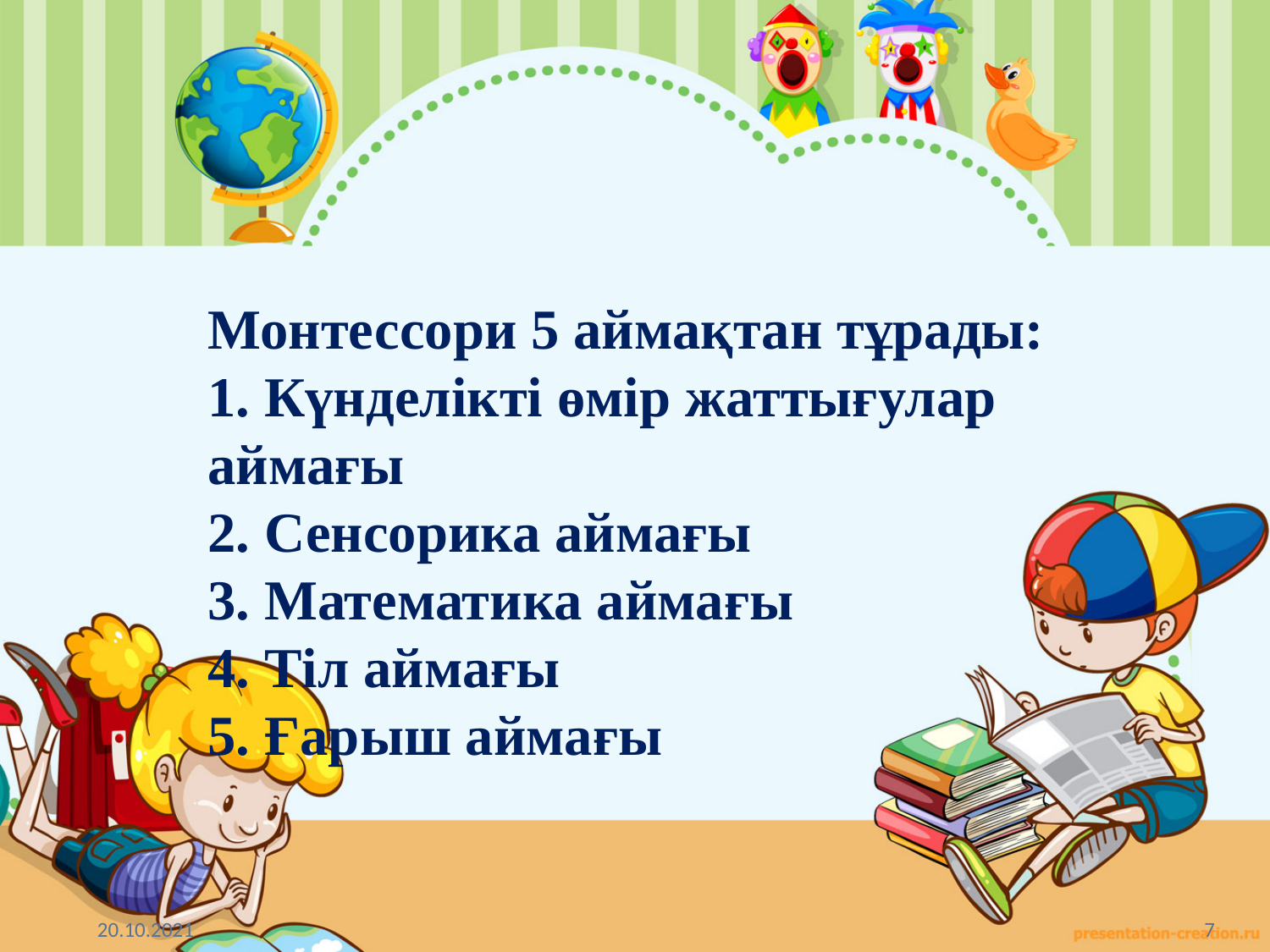

Монтессори 5 аймақтан тұрады:
1. Күнделікті өмір жаттығулар аймағы
2. Сенсорика аймағы
3. Математика аймағы
4. Тіл аймағы
5. Ғарыш аймағы